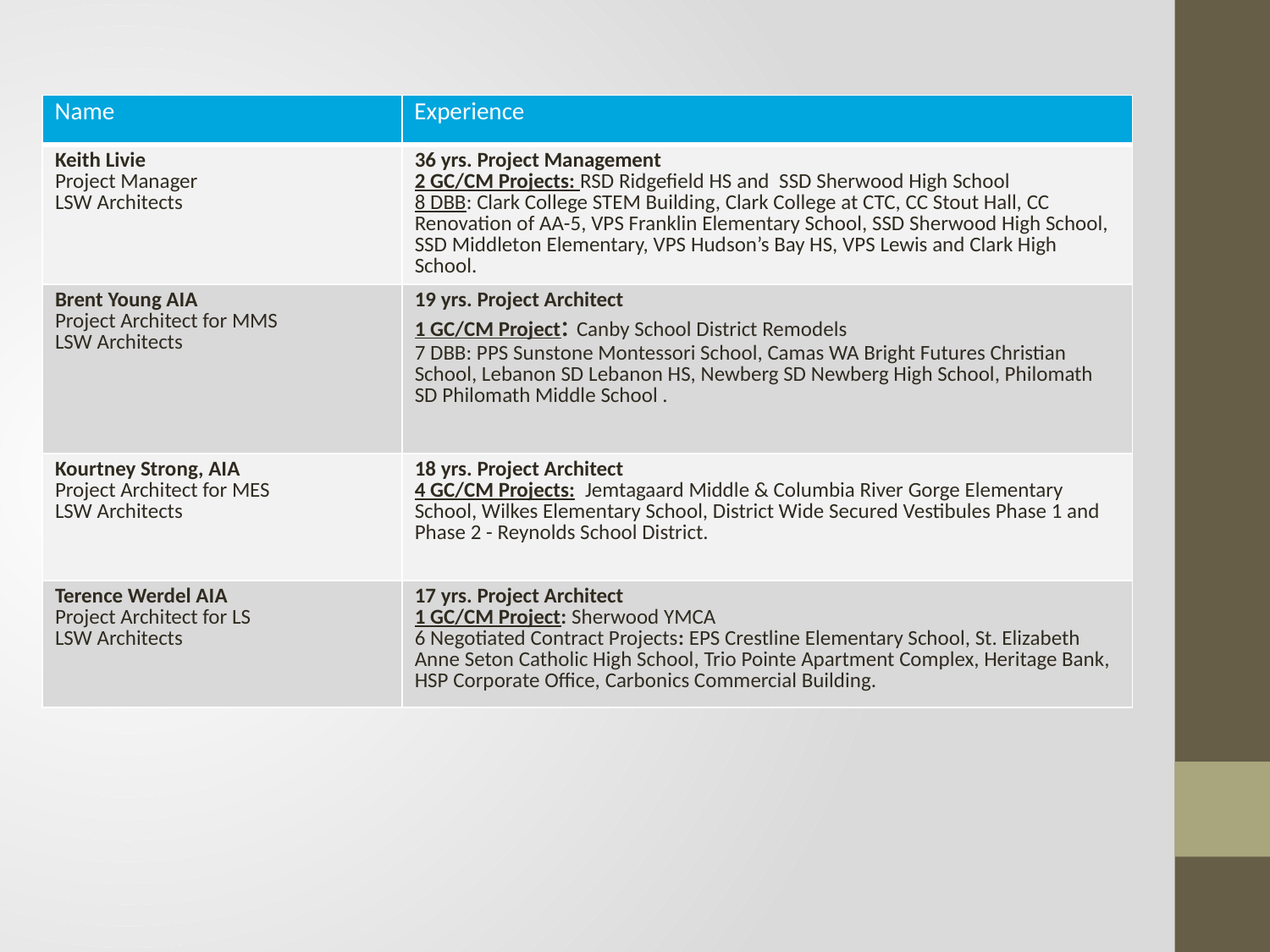

| Name | Experience |
| --- | --- |
| Keith Livie Project Manager LSW Architects | 36 yrs. Project Management 2 GC/CM Projects: RSD Ridgefield HS and SSD Sherwood High School 8 DBB: Clark College STEM Building, Clark College at CTC, CC Stout Hall, CC Renovation of AA-5, VPS Franklin Elementary School, SSD Sherwood High School, SSD Middleton Elementary, VPS Hudson’s Bay HS, VPS Lewis and Clark High School. |
| Brent Young AIA Project Architect for MMS LSW Architects | 19 yrs. Project Architect 1 GC/CM Project: Canby School District Remodels 7 DBB: PPS Sunstone Montessori School, Camas WA Bright Futures Christian School, Lebanon SD Lebanon HS, Newberg SD Newberg High School, Philomath SD Philomath Middle School . |
| Kourtney Strong, AIA Project Architect for MES LSW Architects | 18 yrs. Project Architect 4 GC/CM Projects: Jemtagaard Middle & Columbia River Gorge Elementary School, Wilkes Elementary School, District Wide Secured Vestibules Phase 1 and Phase 2 - Reynolds School District. |
| Terence Werdel AIA Project Architect for LS LSW Architects | 17 yrs. Project Architect 1 GC/CM Project: Sherwood YMCA 6 Negotiated Contract Projects: EPS Crestline Elementary School, St. Elizabeth Anne Seton Catholic High School, Trio Pointe Apartment Complex, Heritage Bank, HSP Corporate Office, Carbonics Commercial Building. |